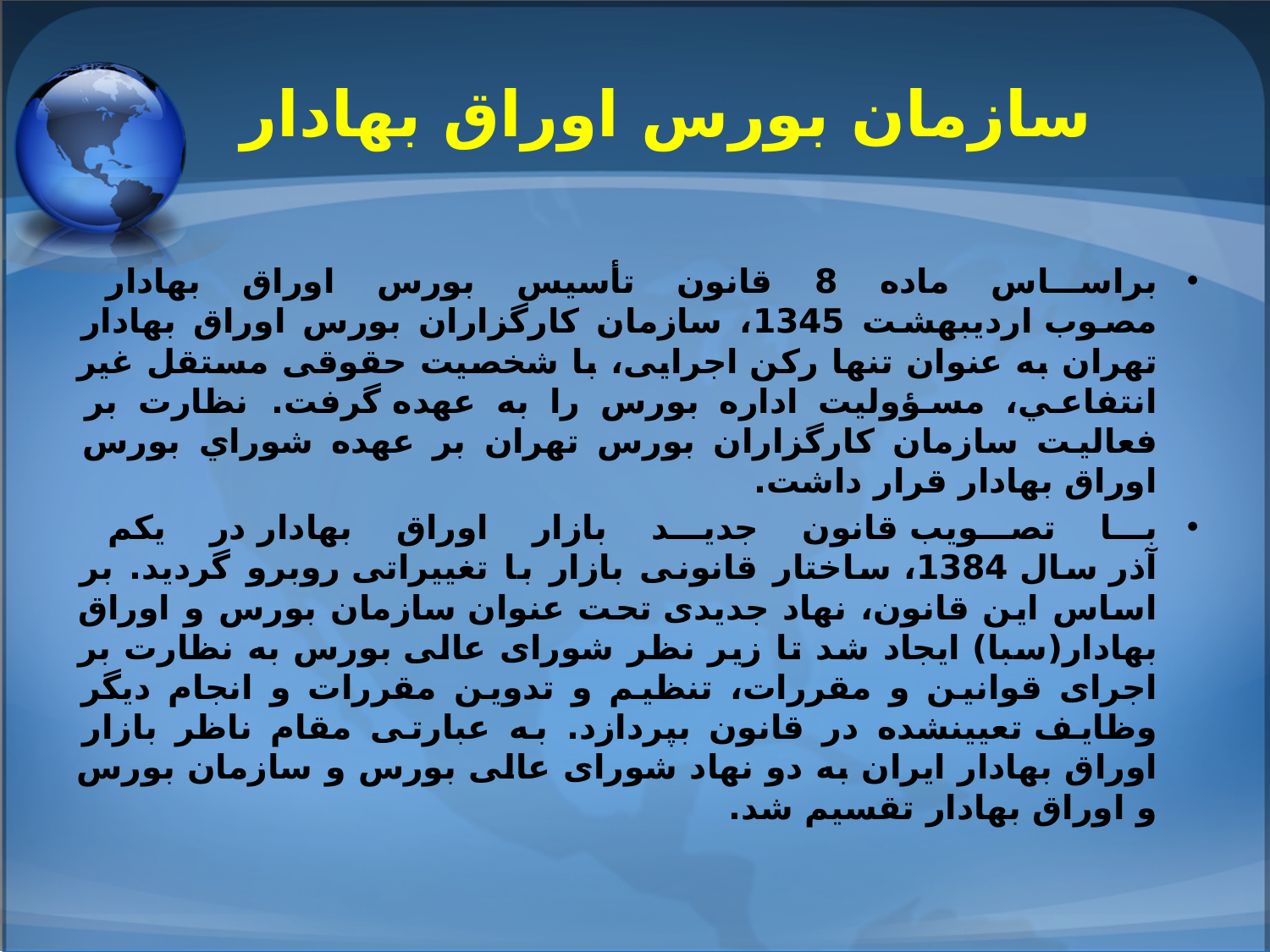

# سازمان بورس اوراق بهادار
براساس ماده 8 قانون تأسیس بورس اوراق بهادار مصوب ارديبهشت 1345، سازمان کارگزاران بورس اوراق بهادار تهران به عنوان تنها رکن اجرایی، با شخصیت حقوقی مستقل غير انتفاعي، مسؤولیت اداره بورس را به عهده گرفت.  نظارت بر فعاليت سازمان كارگزاران بورس تهران بر عهده شوراي بورس اوراق بهادار قرار داشت.
با تصویب قانون جدید بازار اوراق بهادار در يكم آذر سال 1384، ساختار قانونی بازار با تغییراتی روبرو گردید. بر اساس این قانون، نهاد جدیدی تحت عنوان سازمان بورس و اوراق بهادار(سبا) ایجاد شد تا زیر نظر شورای عالی بورس به نظارت بر اجرای قوانین و مقررات، تنظیم و تدوین مقررات و انجام دیگر وظایف تعیین­شده در قانون بپردازد. به عبارتی مقام ناظر بازار اوراق بهادار ایران به دو نهاد شورای عالی بورس و سازمان بورس و اوراق بهادار تقسيم شد.